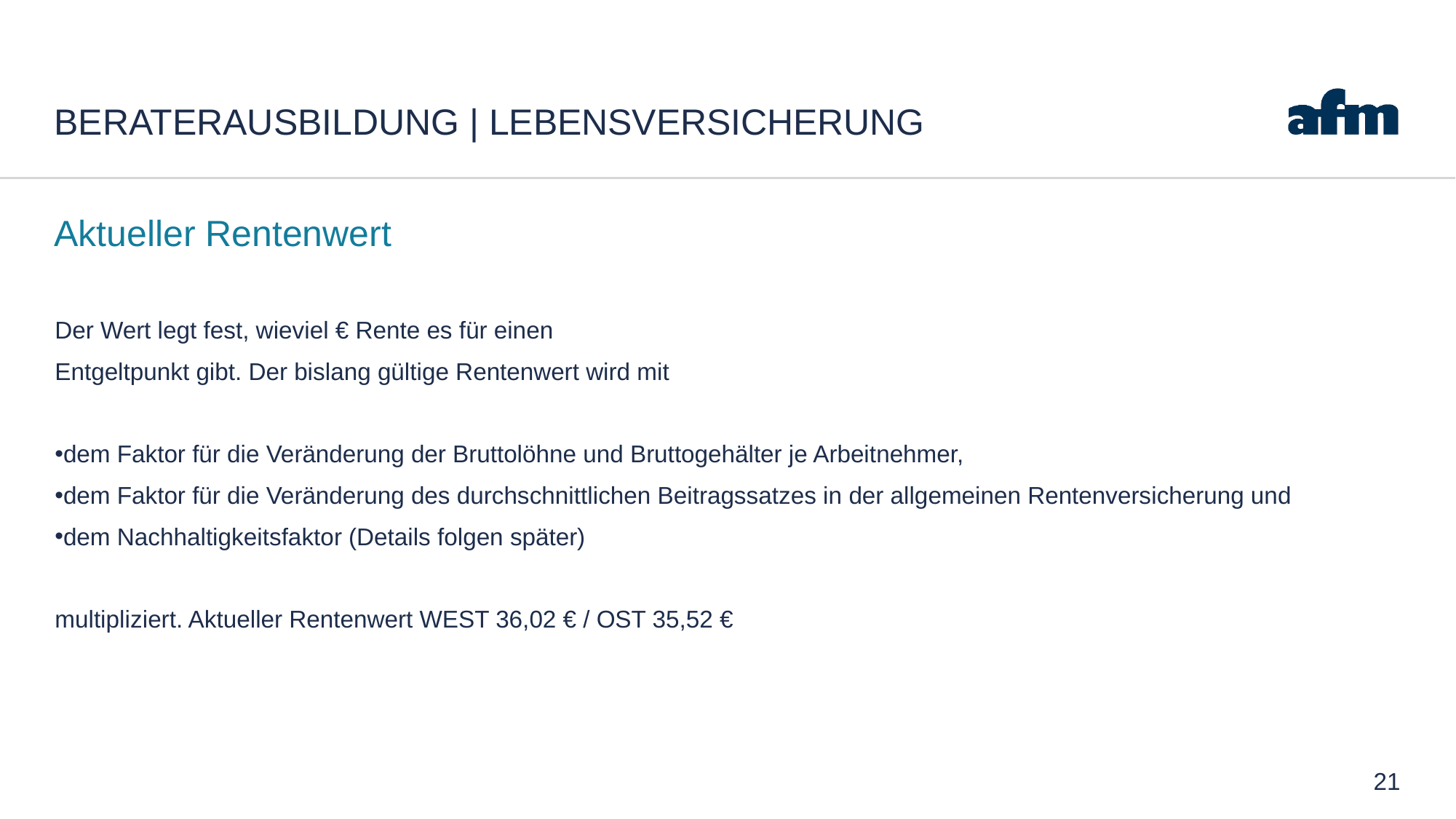

# Beraterausbildung | Lebensversicherung
Aktueller Rentenwert

Der Wert legt fest, wieviel € Rente es für einen
Entgeltpunkt gibt. Der bislang gültige Rentenwert wird mit

dem Faktor für die Veränderung der Bruttolöhne und Bruttogehälter je Arbeitnehmer,
dem Faktor für die Veränderung des durchschnittlichen Beitragssatzes in der allgemeinen Rentenversicherung und
dem Nachhaltigkeitsfaktor (Details folgen später)

multipliziert. Aktueller Rentenwert WEST 36,02 € / OST 35,52 €
21